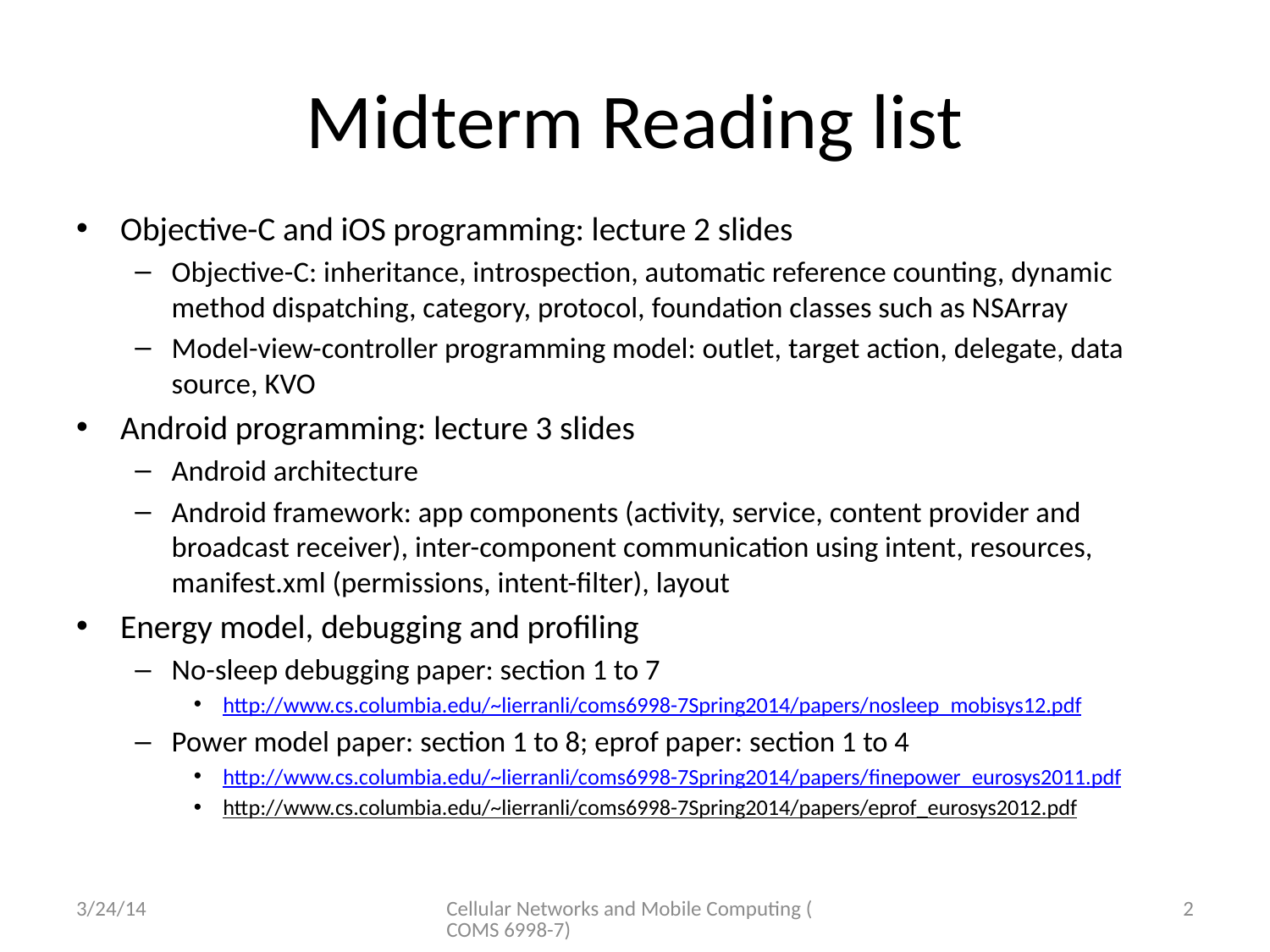

# Midterm Reading list
Objective-C and iOS programming: lecture 2 slides
Objective-C: inheritance, introspection, automatic reference counting, dynamic method dispatching, category, protocol, foundation classes such as NSArray
Model-view-controller programming model: outlet, target action, delegate, data source, KVO
Android programming: lecture 3 slides
Android architecture
Android framework: app components (activity, service, content provider and broadcast receiver), inter-component communication using intent, resources, manifest.xml (permissions, intent-filter), layout
Energy model, debugging and profiling
No-sleep debugging paper: section 1 to 7
http://www.cs.columbia.edu/~lierranli/coms6998-7Spring2014/papers/nosleep_mobisys12.pdf
Power model paper: section 1 to 8; eprof paper: section 1 to 4
http://www.cs.columbia.edu/~lierranli/coms6998-7Spring2014/papers/finepower_eurosys2011.pdf
http://www.cs.columbia.edu/~lierranli/coms6998-7Spring2014/papers/eprof_eurosys2012.pdf
3/24/14
Cellular Networks and Mobile Computing (COMS 6998-7)
2